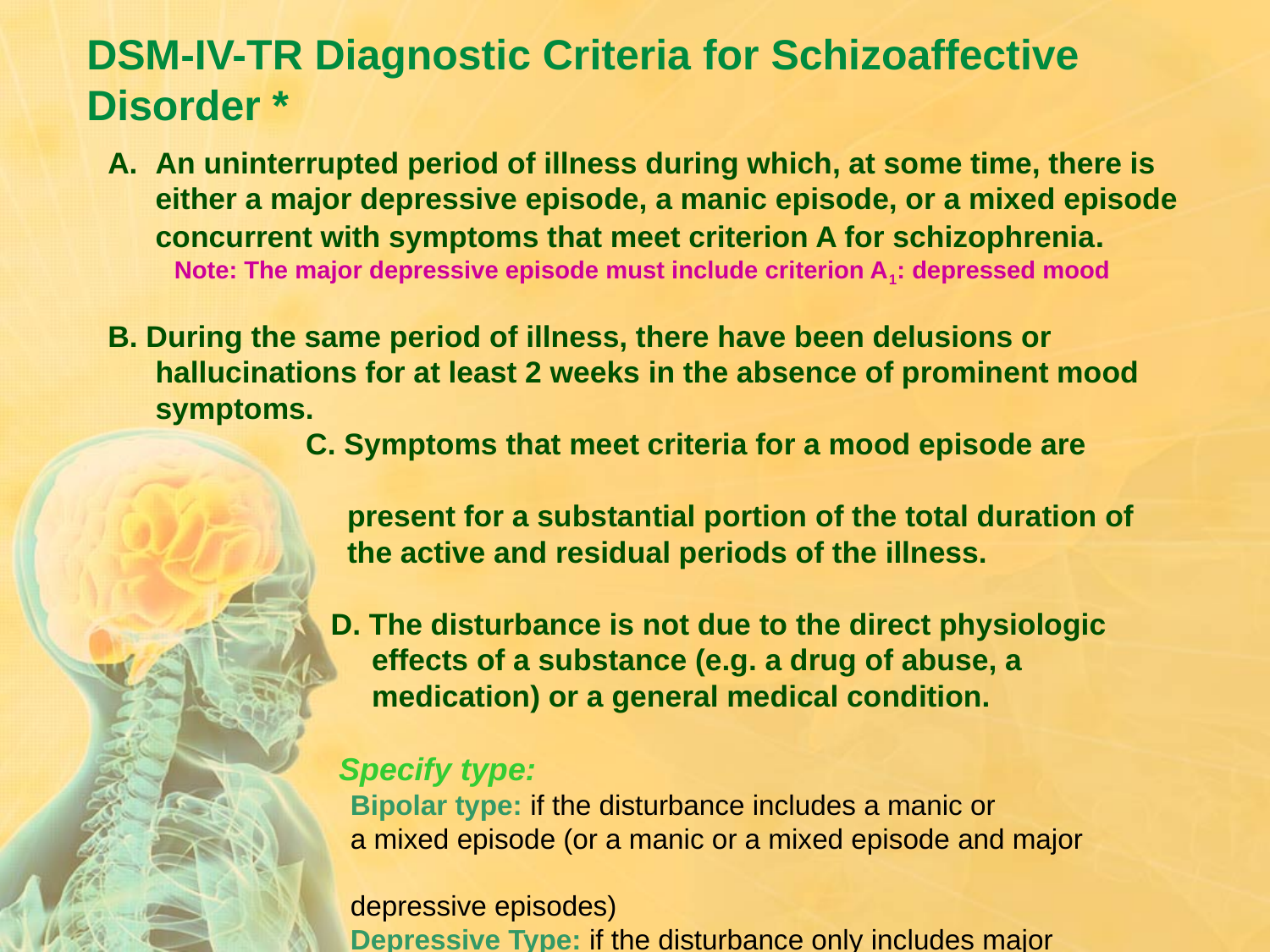

DSM-IV-TR Diagnostic Criteria for Schizoaffective Disorder *
An uninterrupted period of illness during which, at some time, there is either a major depressive episode, a manic episode, or a mixed episode concurrent with symptoms that meet criterion A for schizophrenia.
Note: The major depressive episode must include criterion A1: depressed mood

B. During the same period of illness, there have been delusions or hallucinations for at least 2 weeks in the absence of prominent mood symptoms.
                        C. Symptoms that meet criteria for a mood episode are
                             present for a substantial portion of the total duration of
                             the active and residual periods of the illness.

                           D. The disturbance is not due to the direct physiologic
                                effects of a substance (e.g. a drug of abuse, a
                                medication) or a general medical condition.

                          Specify type:
                               Bipolar type: if the disturbance includes a manic or
                               a mixed episode (or a manic or a mixed episode and major
                               depressive episodes)
                               Depressive Type: if the disturbance only includes major
                               depressive episodes